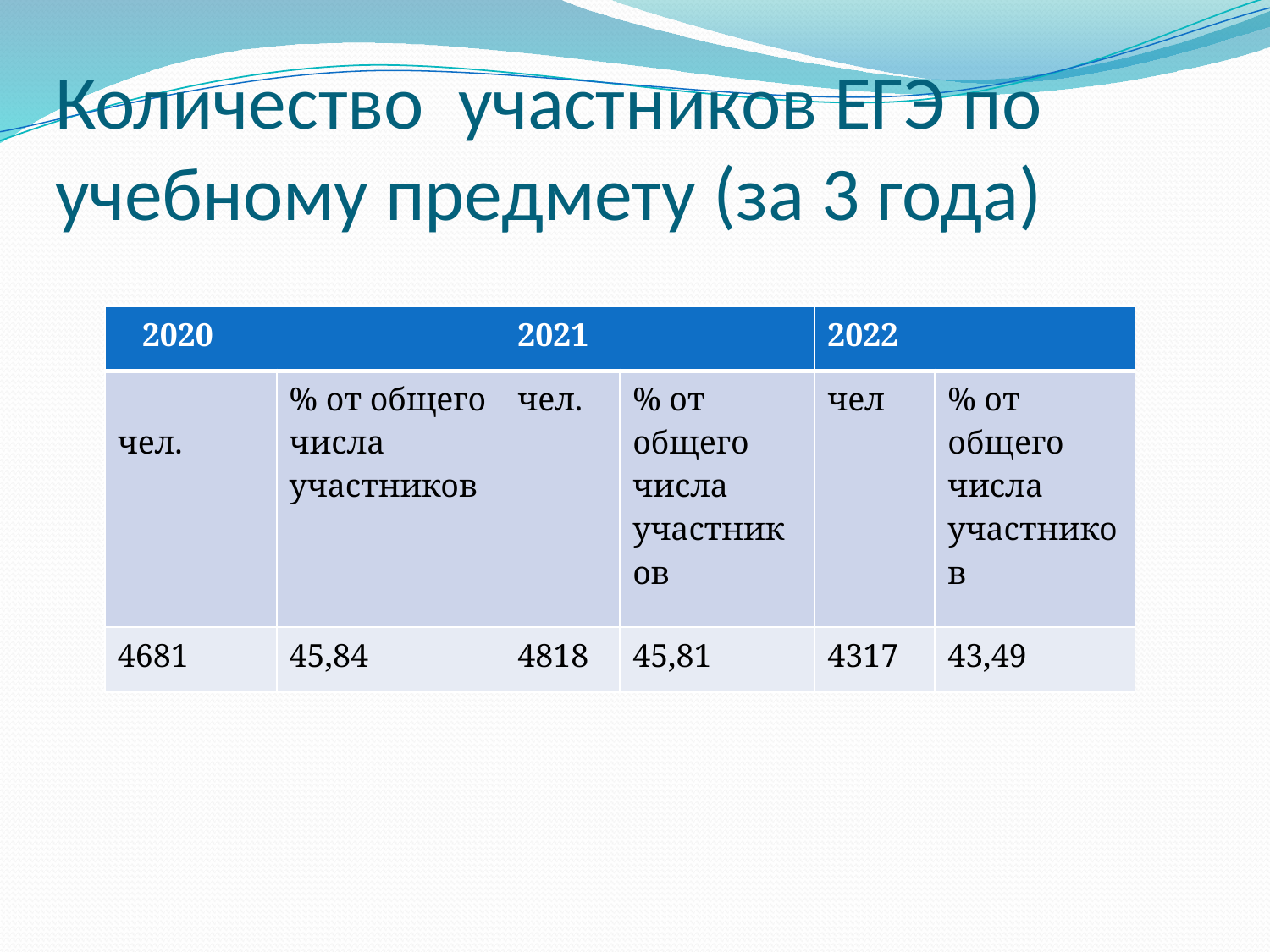

# Количество  участников ЕГЭ по учебному предмету (за 3 года)

| 2020 |  | 2021 |  | 2022 |  |
| --- | --- | --- | --- | --- | --- |
| чел. | % от общего числа участников | чел. | % от общего числа участников | чел | % от общего числа участников |
| 4681 | 45,84 | 4818 | 45,81 | 4317 | 43,49 |